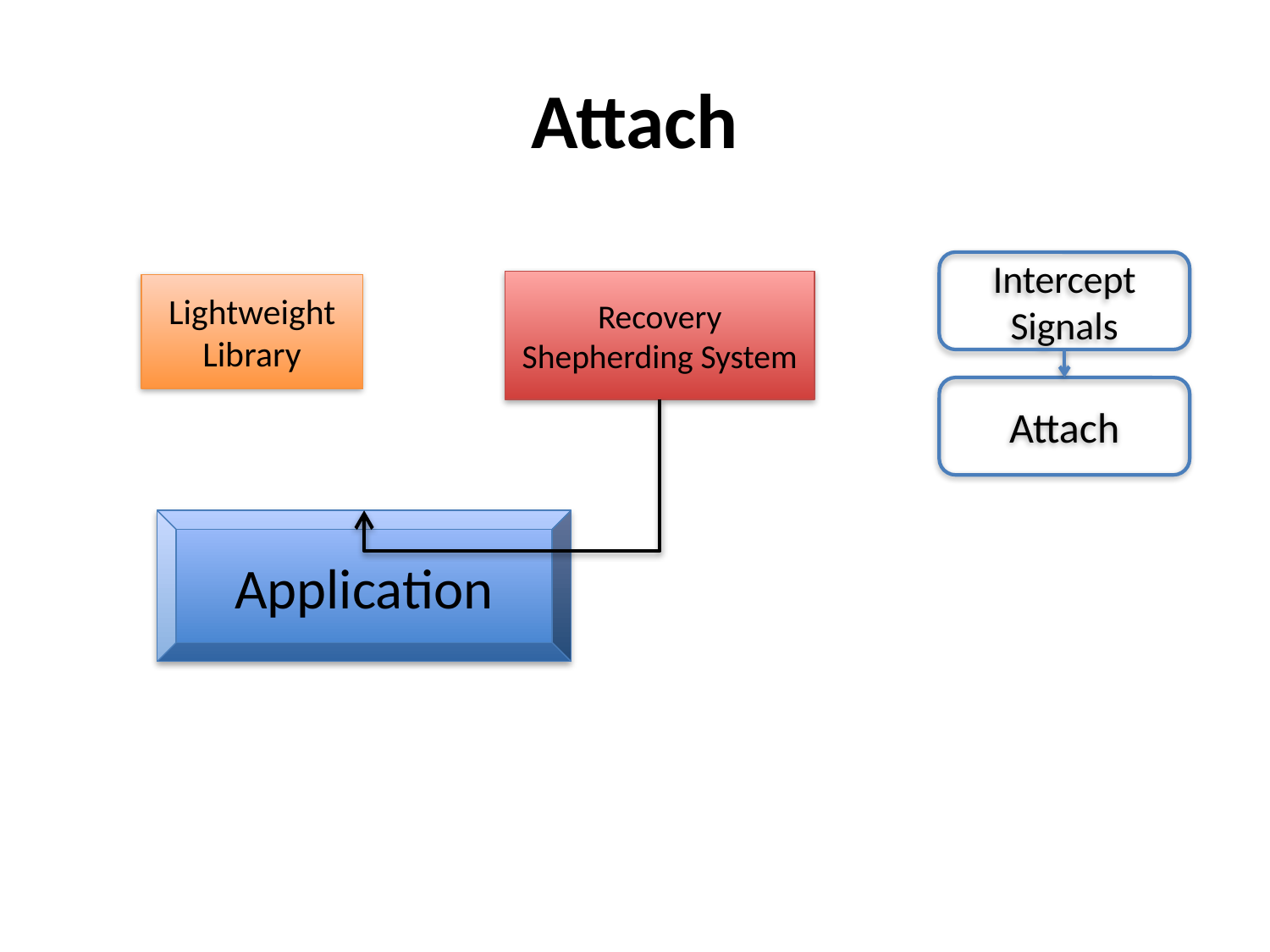

# Attach
Intercept Signals
Recovery Shepherding System
Lightweight Library
Attach
Application